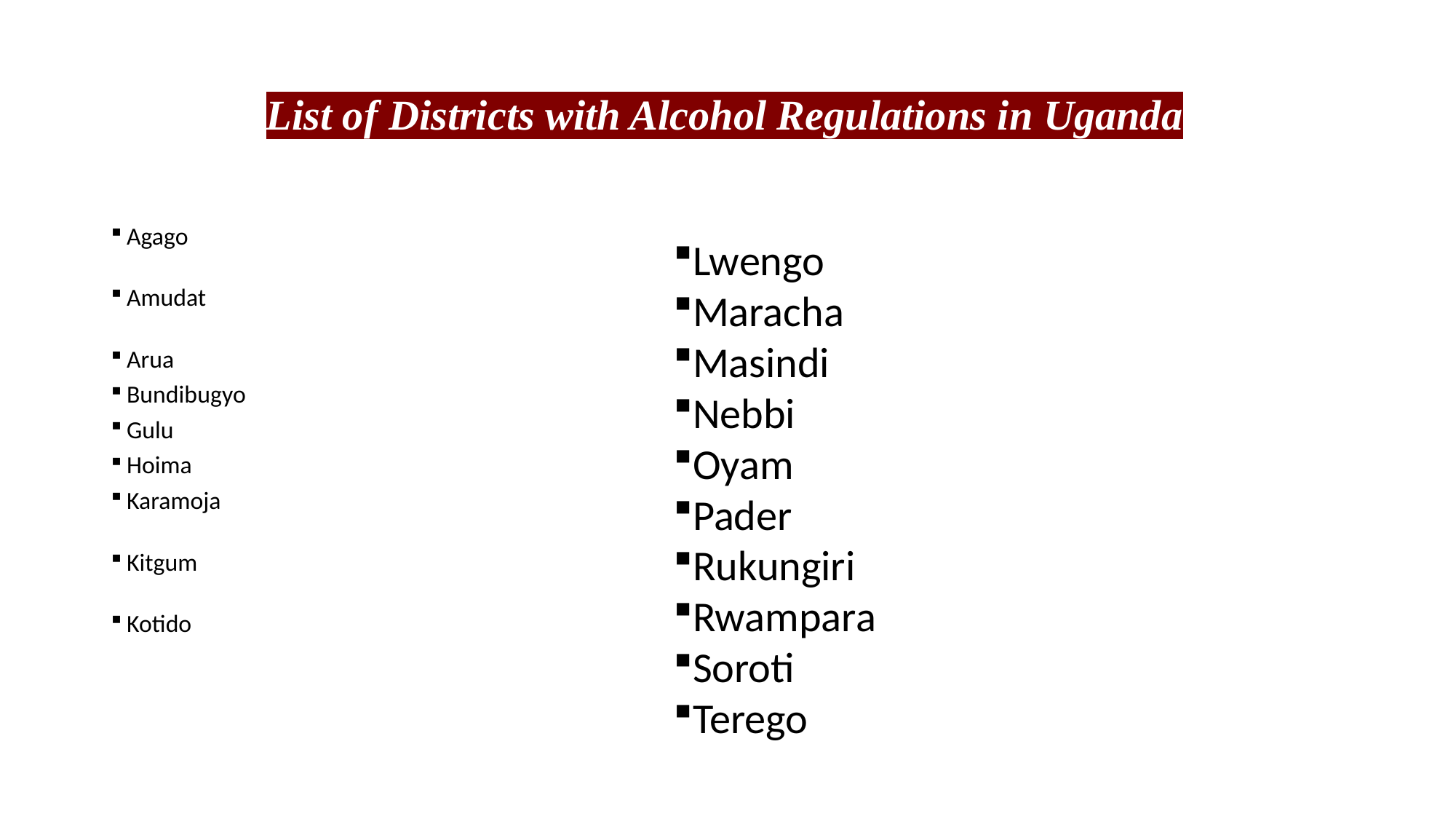

# List of Districts with Alcohol Regulations in Uganda
Agago
Amudat
Arua
Bundibugyo
Gulu
Hoima
Karamoja
Kitgum
Kotido
Lwengo
Maracha
Masindi
Nebbi
Oyam
Pader
Rukungiri
Rwampara
Soroti
Terego